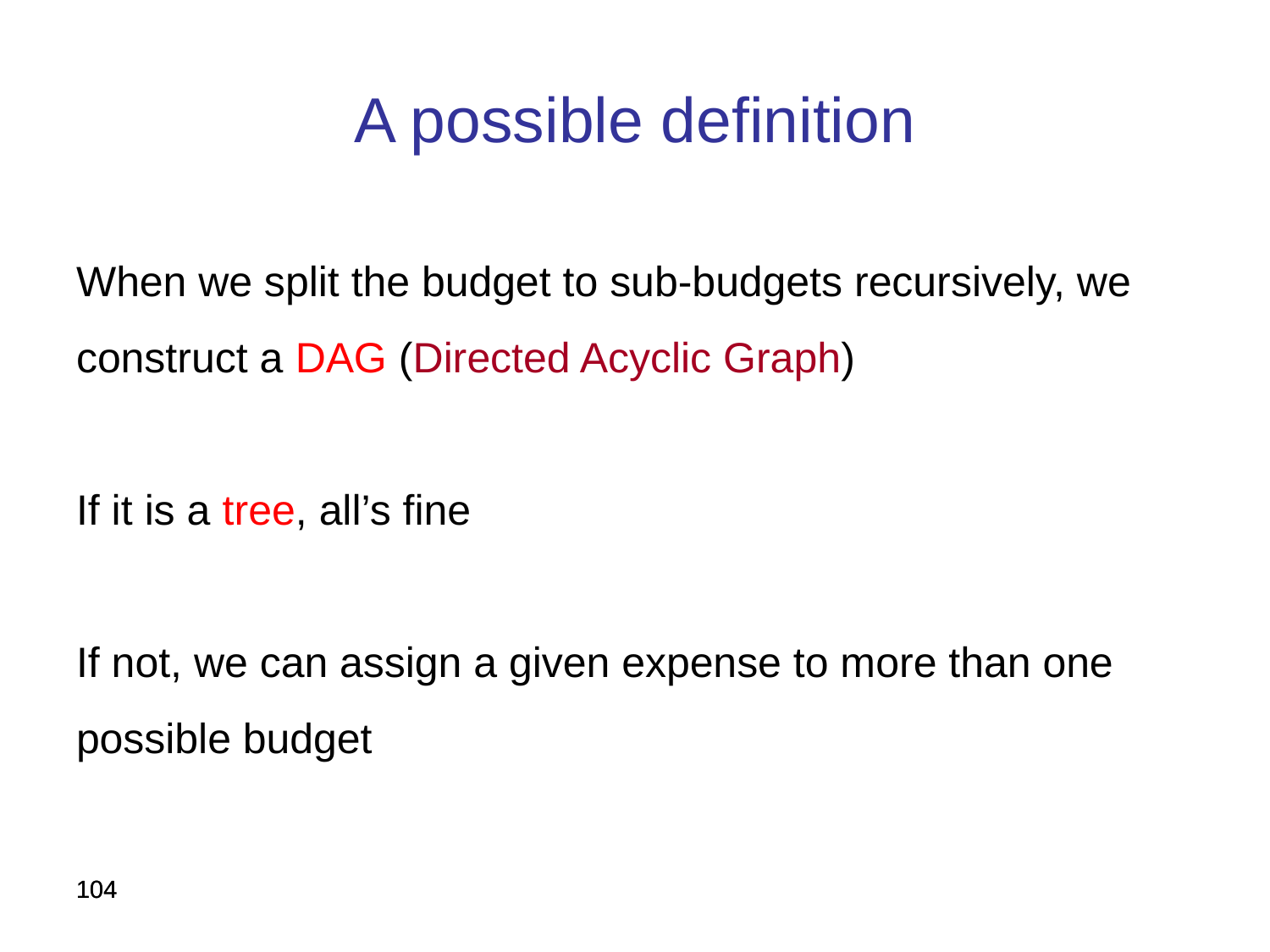

A possible definition
When we split the budget to sub-budgets recursively, we construct a DAG (Directed Acyclic Graph)

If it is a tree, all’s fine

If not, we can assign a given expense to more than one possible budget
104
104